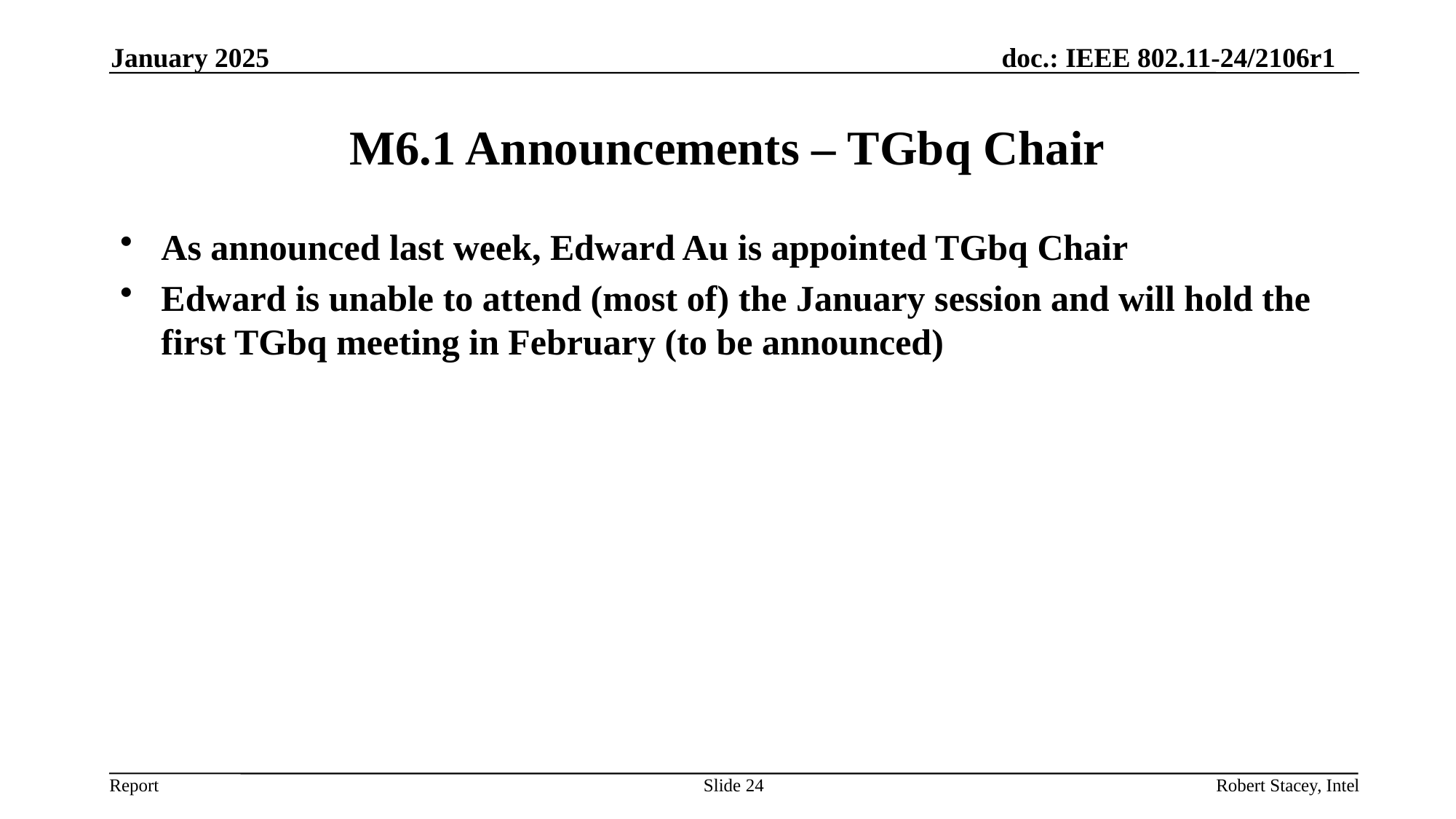

January 2025
# M6.1 Announcements – TGbq Chair
As announced last week, Edward Au is appointed TGbq Chair
Edward is unable to attend (most of) the January session and will hold the first TGbq meeting in February (to be announced)

Slide 24
Robert Stacey, Intel